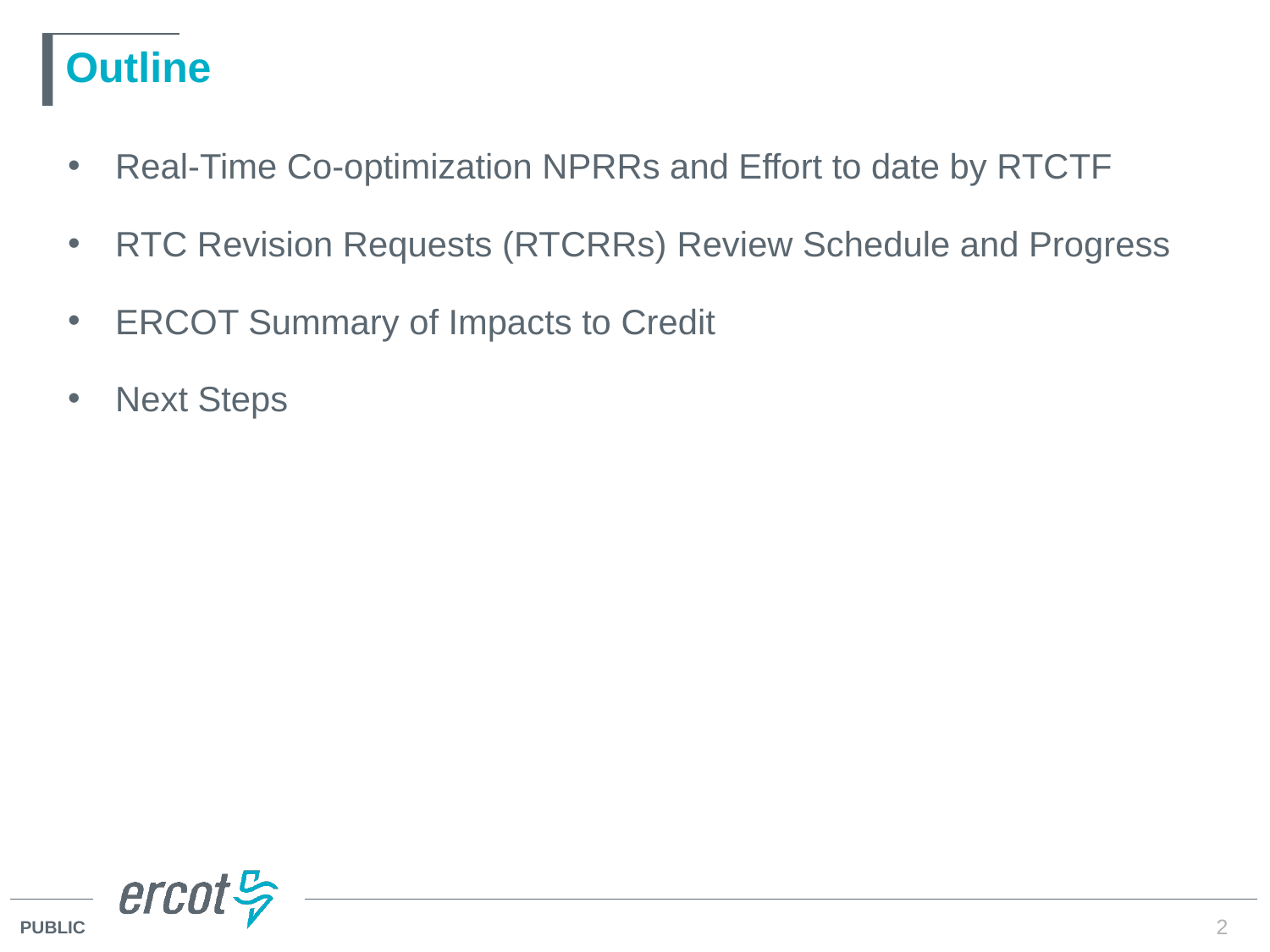

# Outline
Real-Time Co-optimization NPRRs and Effort to date by RTCTF
RTC Revision Requests (RTCRRs) Review Schedule and Progress
ERCOT Summary of Impacts to Credit
Next Steps

2